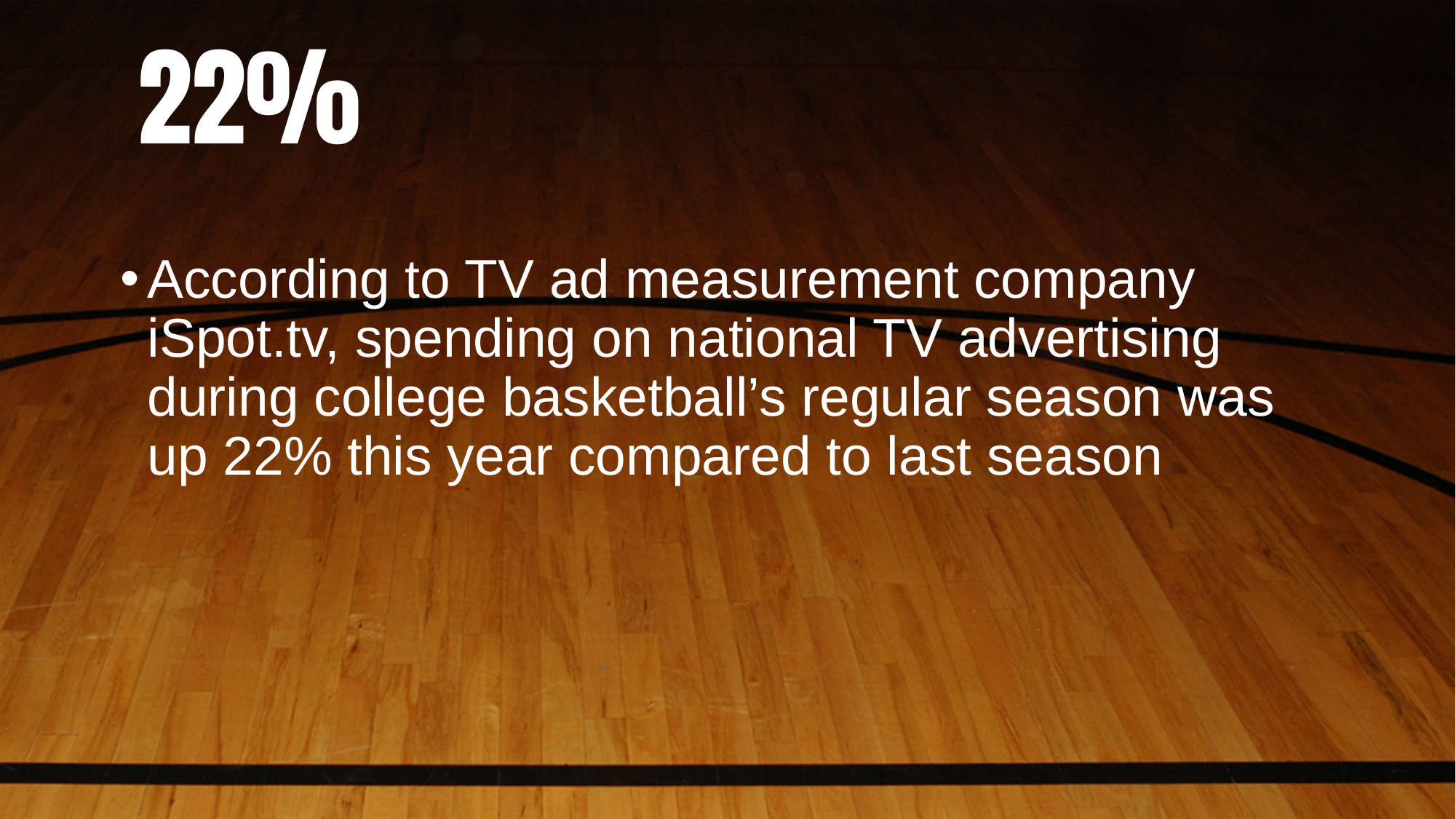

# 22%
According to TV ad measurement company iSpot.tv, spending on national TV advertising during college basketball’s regular season was up 22% this year compared to last season